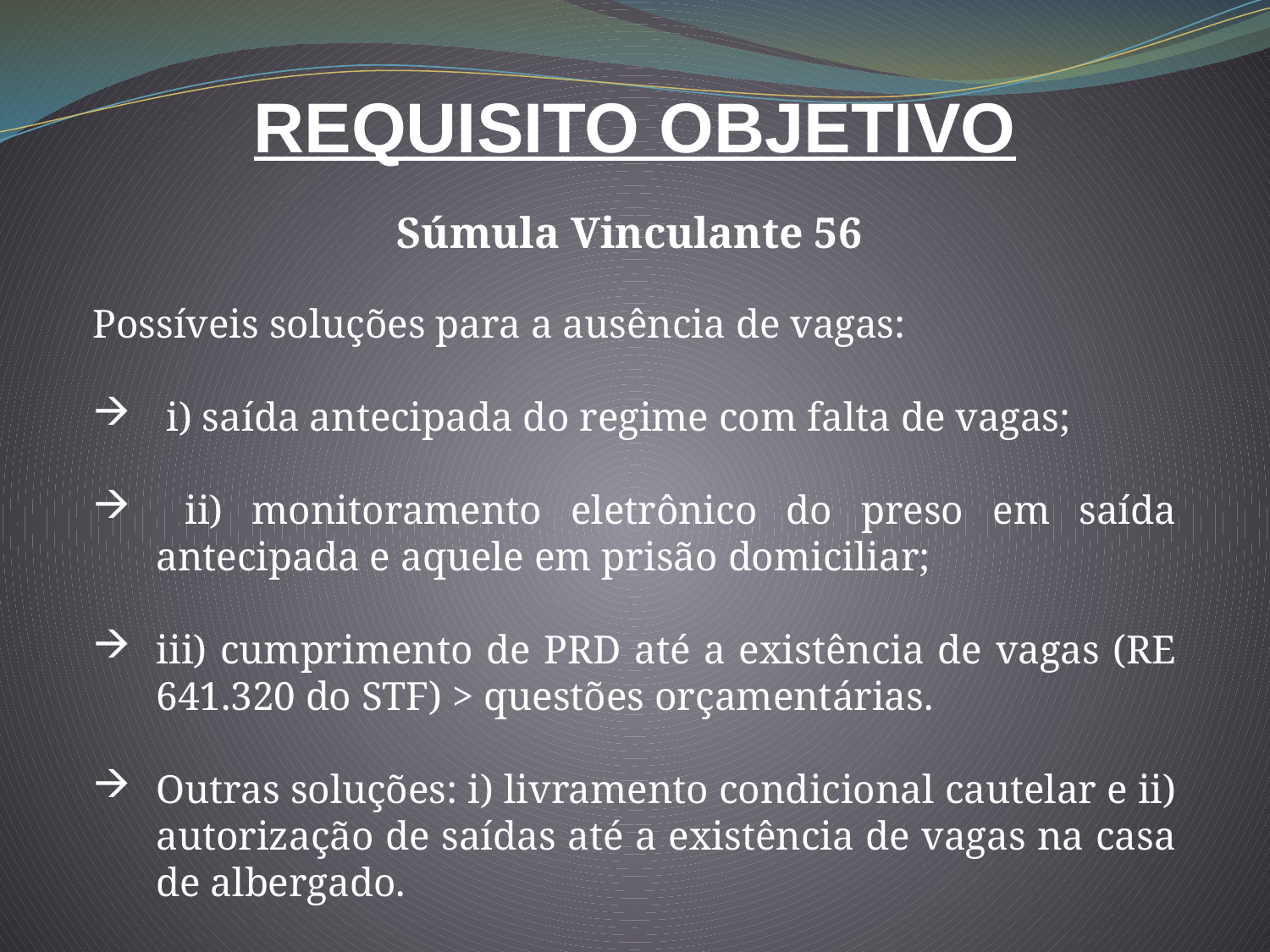

REQUISITO OBJETIVO

Súmula Vinculante 56

Possíveis soluções para a ausência de vagas:

 i) saída antecipada do regime com falta de vagas;

 ii) monitoramento eletrônico do preso em saída antecipada e aquele em prisão domiciliar;

iii) cumprimento de PRD até a existência de vagas (RE 641.320 do STF) > questões orçamentárias.

Outras soluções: i) livramento condicional cautelar e ii) autorização de saídas até a existência de vagas na casa de albergado.